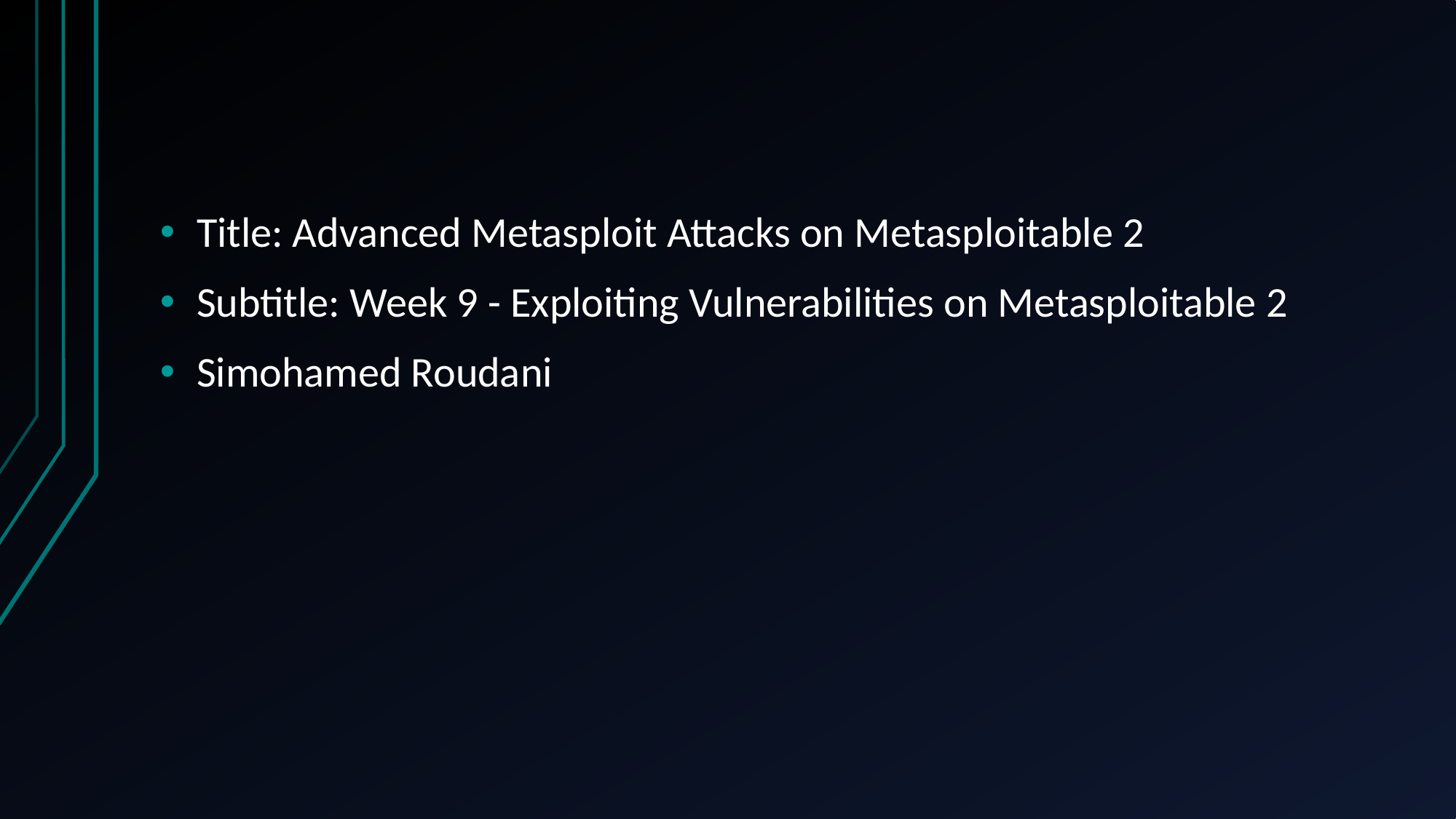

#
Title: Advanced Metasploit Attacks on Metasploitable 2
Subtitle: Week 9 - Exploiting Vulnerabilities on Metasploitable 2
Simohamed Roudani